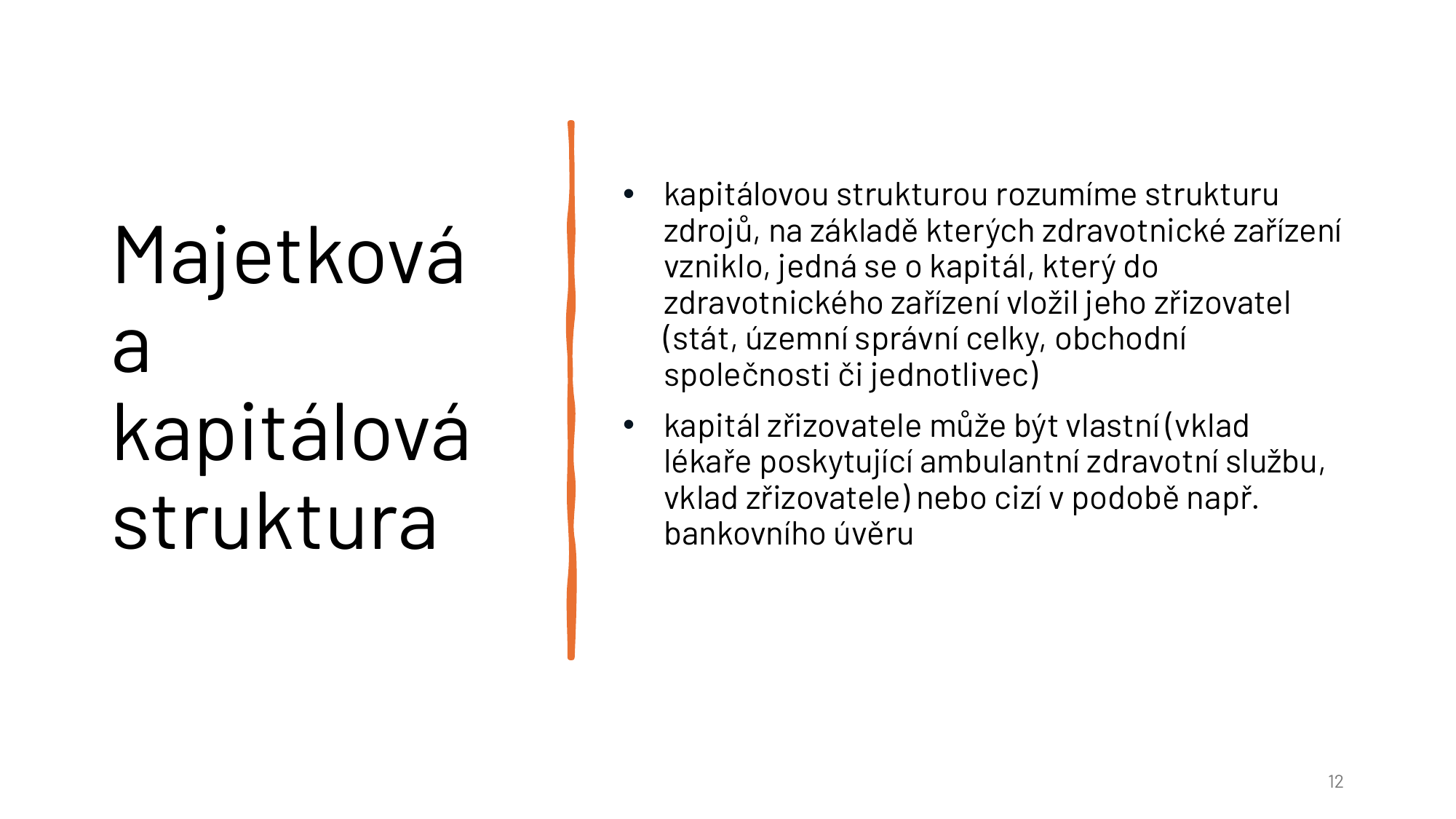

# Majetková a kapitálová struktura
kapitálovou strukturou rozumíme strukturu zdrojů, na základě kterých zdravotnické zařízení vzniklo, jedná se o kapitál, který do zdravotnického zařízení vložil jeho zřizovatel (stát, územní správní celky, obchodní společnosti či jednotlivec)
kapitál zřizovatele může být vlastní (vklad lékaře poskytující ambulantní zdravotní službu, vklad zřizovatele) nebo cizí v podobě např. bankovního úvěru

12